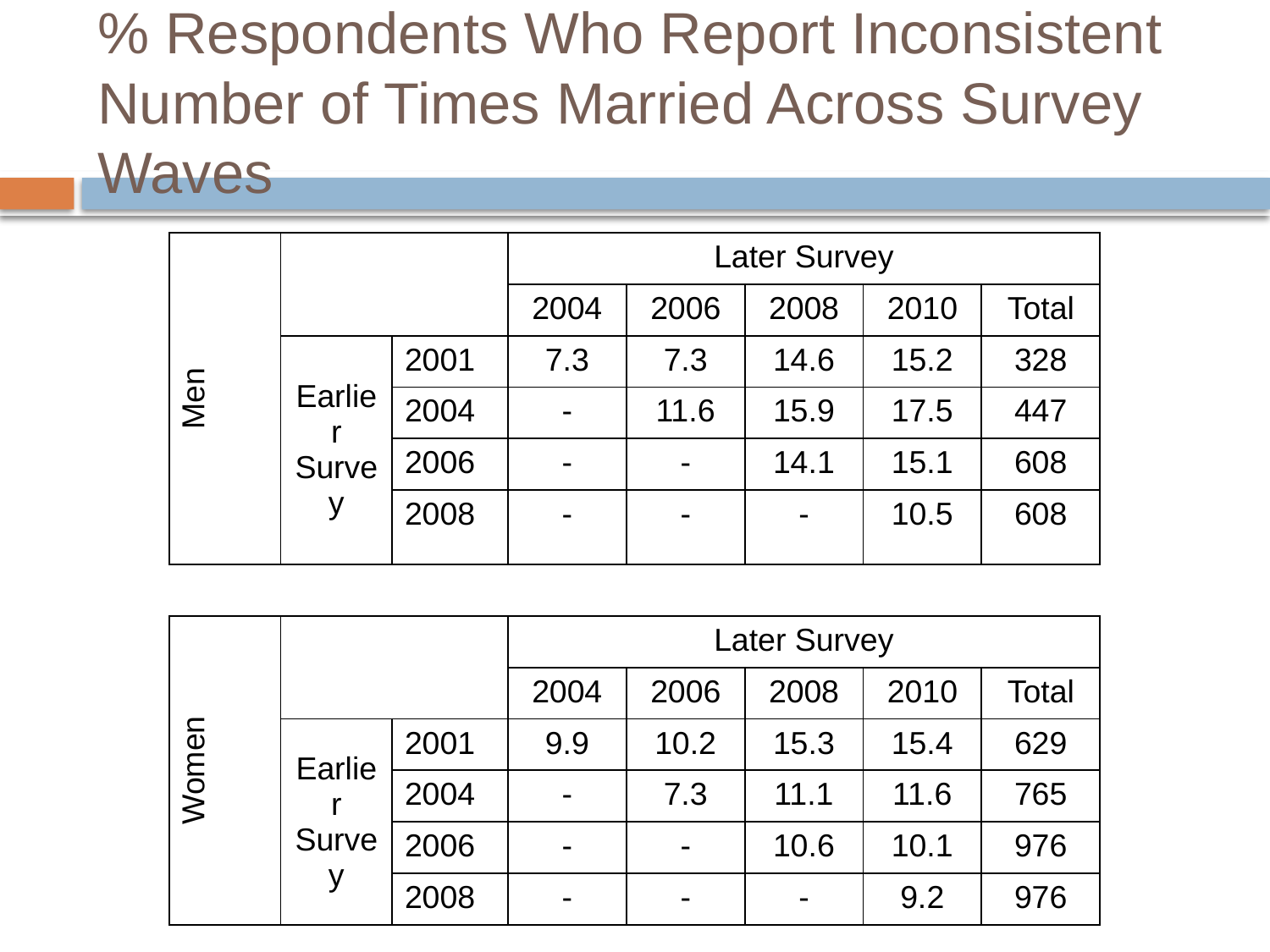

# % Respondents Who Report Inconsistent Number of Times Married Across Survey Waves
| Men |  |  | Later Survey |  |  |  |  |
| --- | --- | --- | --- | --- | --- | --- | --- |
|  |  |  | 2004 | 2006 | 2008 | 2010 | Total |
|  | Earlier Survey | 2001 | 7.3 | 7.3 | 14.6 | 15.2 | 328 |
|  |  | 2004 | - | 11.6 | 15.9 | 17.5 | 447 |
|  |  | 2006 | - | - | 14.1 | 15.1 | 608 |
|  |  | 2008 | - | - | - | 10.5 | 608 |
|  |  |  |  |  |  |  |  |
| Women |  |  | Later Survey |  |  |  |  |
|  |  |  | 2004 | 2006 | 2008 | 2010 | Total |
|  | Earlier Survey | 2001 | 9.9 | 10.2 | 15.3 | 15.4 | 629 |
|  |  | 2004 | - | 7.3 | 11.1 | 11.6 | 765 |
|  |  | 2006 | - | - | 10.6 | 10.1 | 976 |
|  |  | 2008 | - | - | - | 9.2 | 976 |